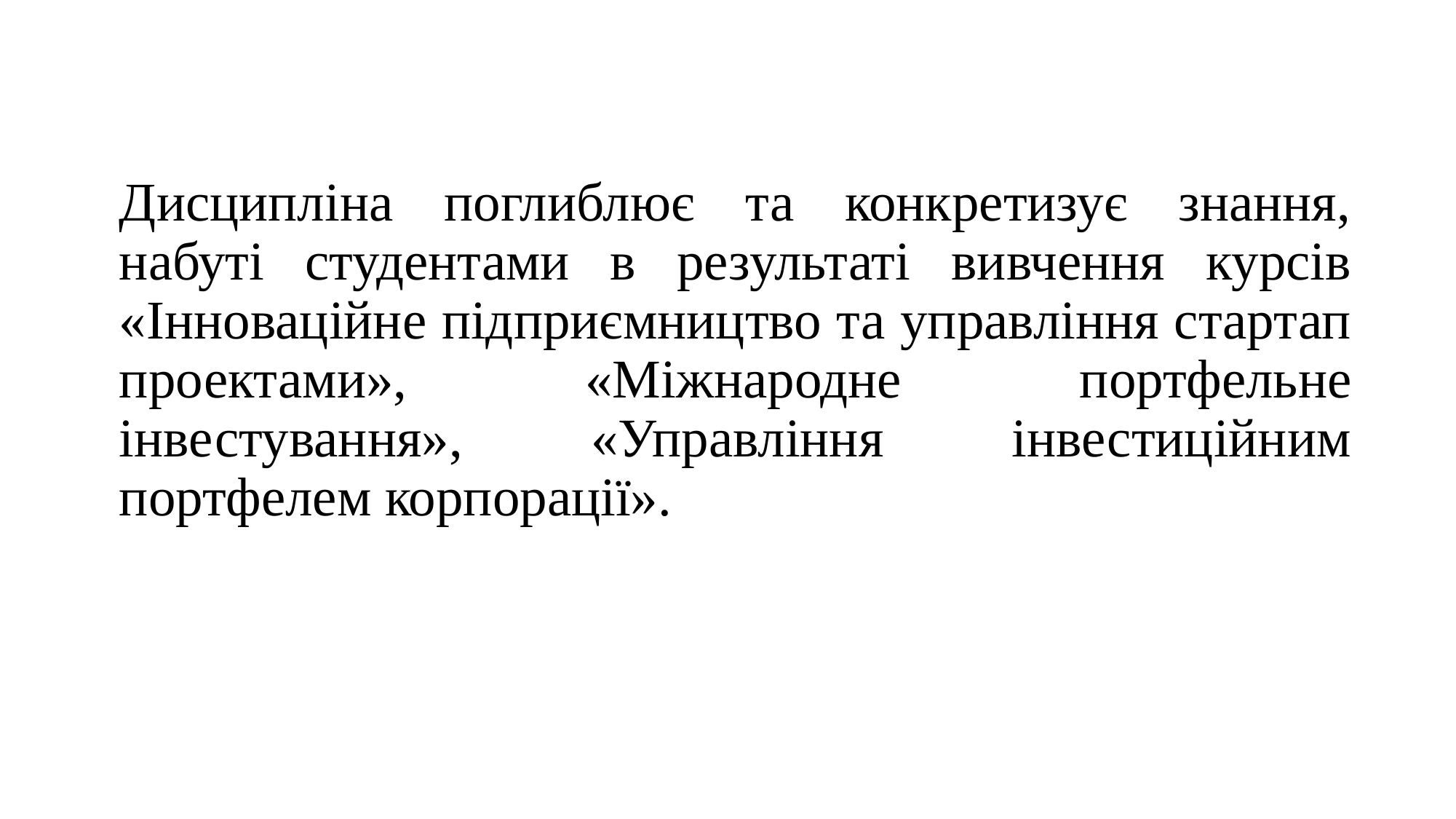

Дисципліна поглиблює та конкретизує знання, набуті студентами в результаті вивчення курсів «Інноваційне підприємництво та управління стартап проектами», «Міжнародне портфельне інвестування», «Управління інвестиційним портфелем корпорації».